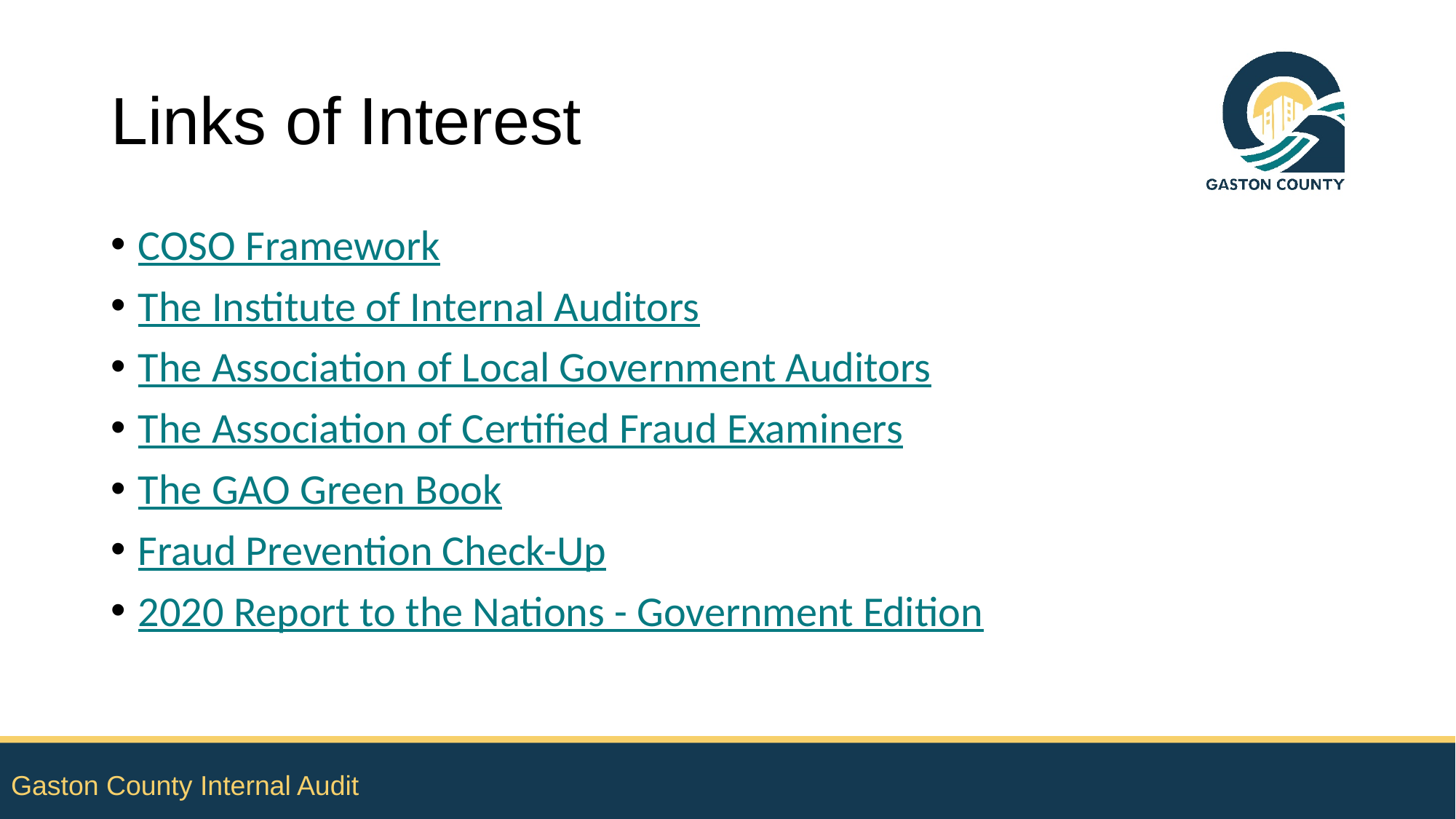

# Links of Interest
COSO Framework
The Institute of Internal Auditors
The Association of Local Government Auditors
The Association of Certified Fraud Examiners
The GAO Green Book
Fraud Prevention Check-Up
2020 Report to the Nations - Government Edition
Gaston County Internal Audit